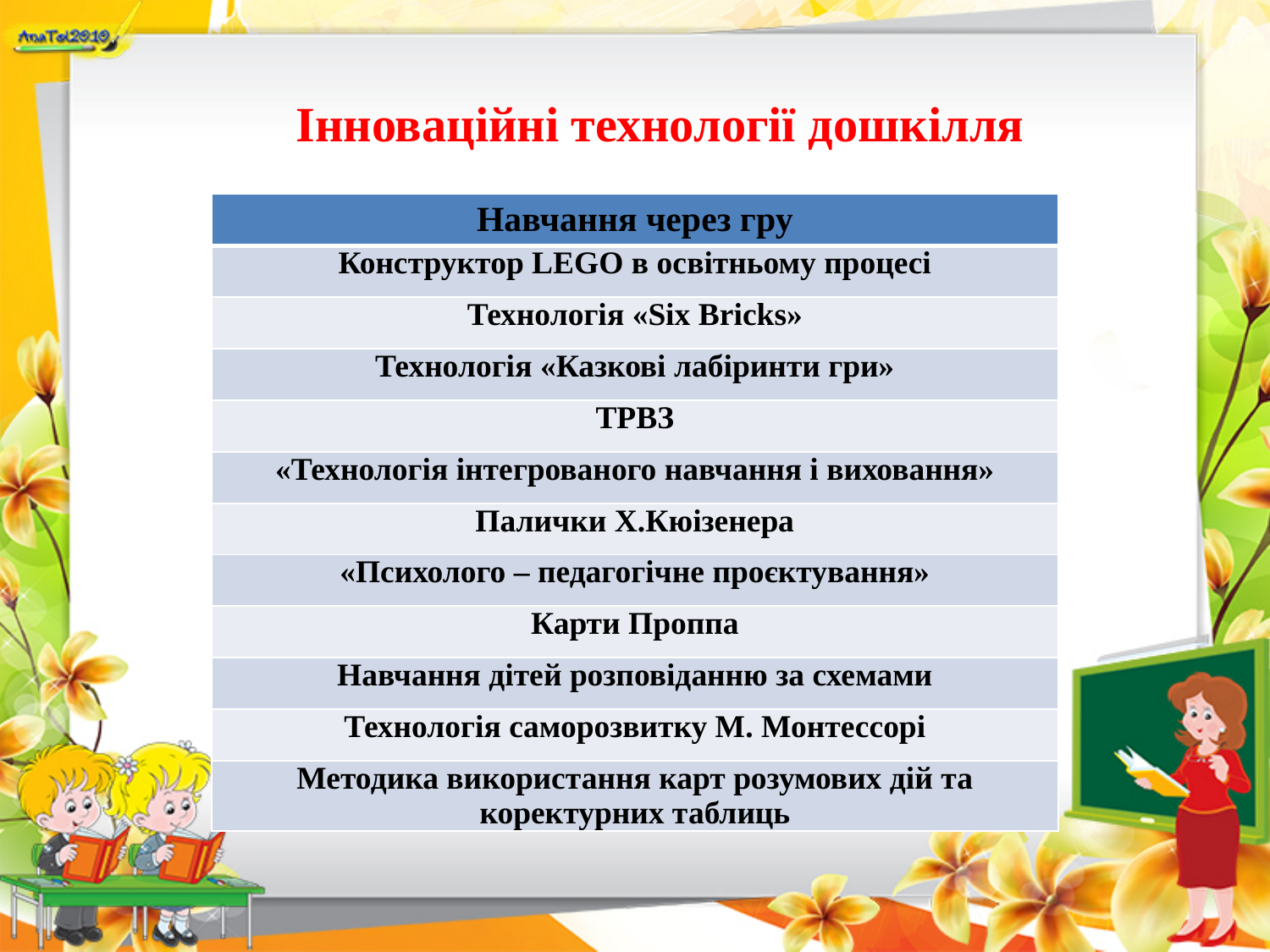

Інноваційні технології дошкілля
| Навчання через гру |
| --- |
| Конструктор LEGO в освітньому процесі |
| Технологія «Six Bricks» |
| Технологія «Казкові лабіринти гри» |
| ТРВЗ |
| «Технологія інтегрованого навчання і виховання» |
| Палички Х.Кюізенера |
| «Психолого – педагогічне проєктування» |
| Карти Проппа |
| Навчання дітей розповіданню за схемами |
| Технологія саморозвитку М. Монтессорі |
| Методика використання карт розумових дій та коректурних таблиць |